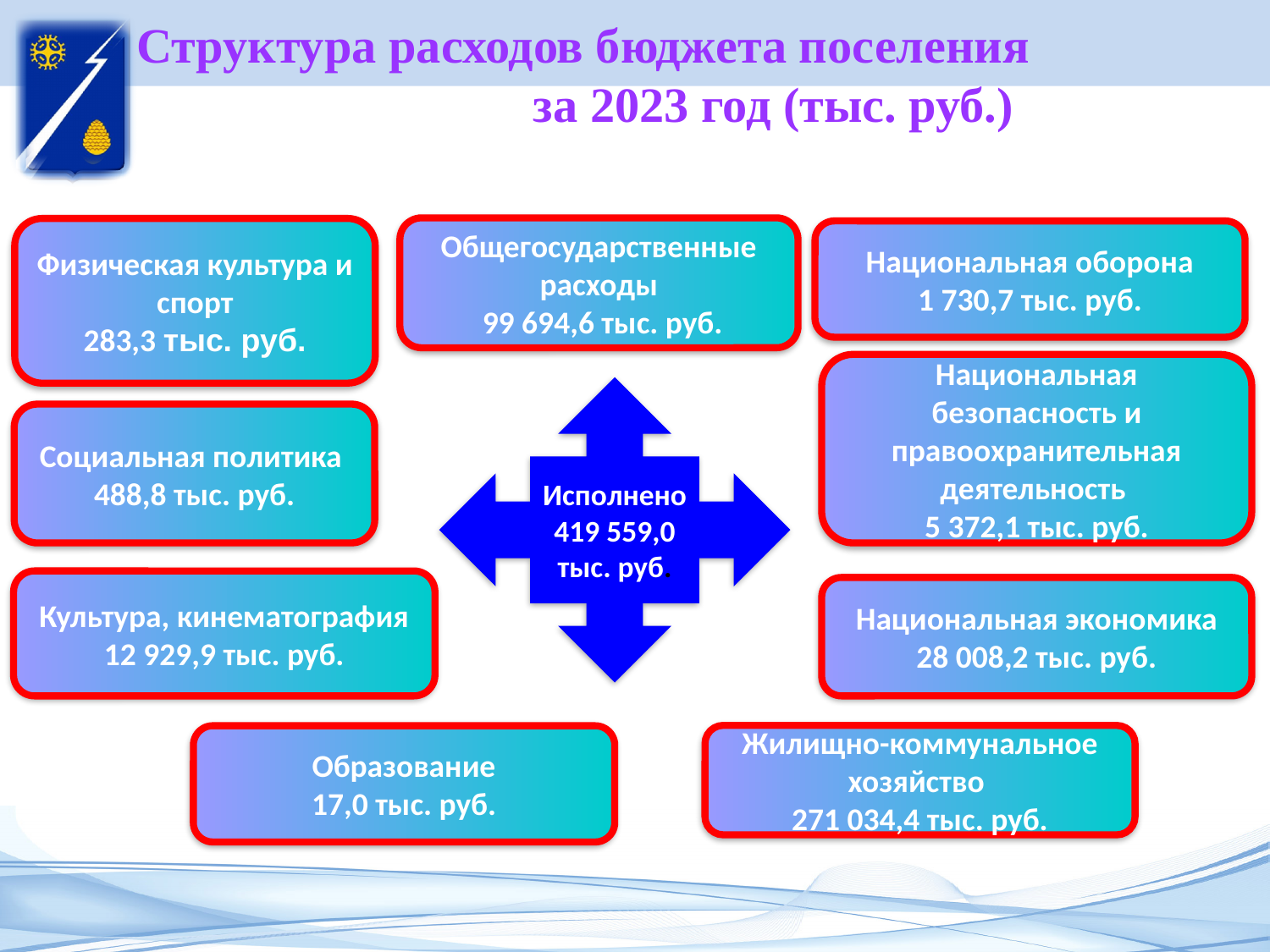

# Структура расходов бюджета поселения                                за 2023 год (тыс. руб.)
Общегосударственные расходы
 99 694,6 тыс. руб.
Физическая культура и спорт
283,3 тыс. руб.
Национальная оборона
1 730,7 тыс. руб.
Национальная безопасность и правоохранительная деятельность
5 372,1 тыс. руб.
Исполнено
419 559,0 тыс. руб.
Социальная политика
488,8 тыс. руб.
Культура, кинематография
12 929,9 тыс. руб.
Национальная экономика
28 008,2 тыс. руб.
Жилищно-коммунальное хозяйство
271 034,4 тыс. руб.
Образование
17,0 тыс. руб.